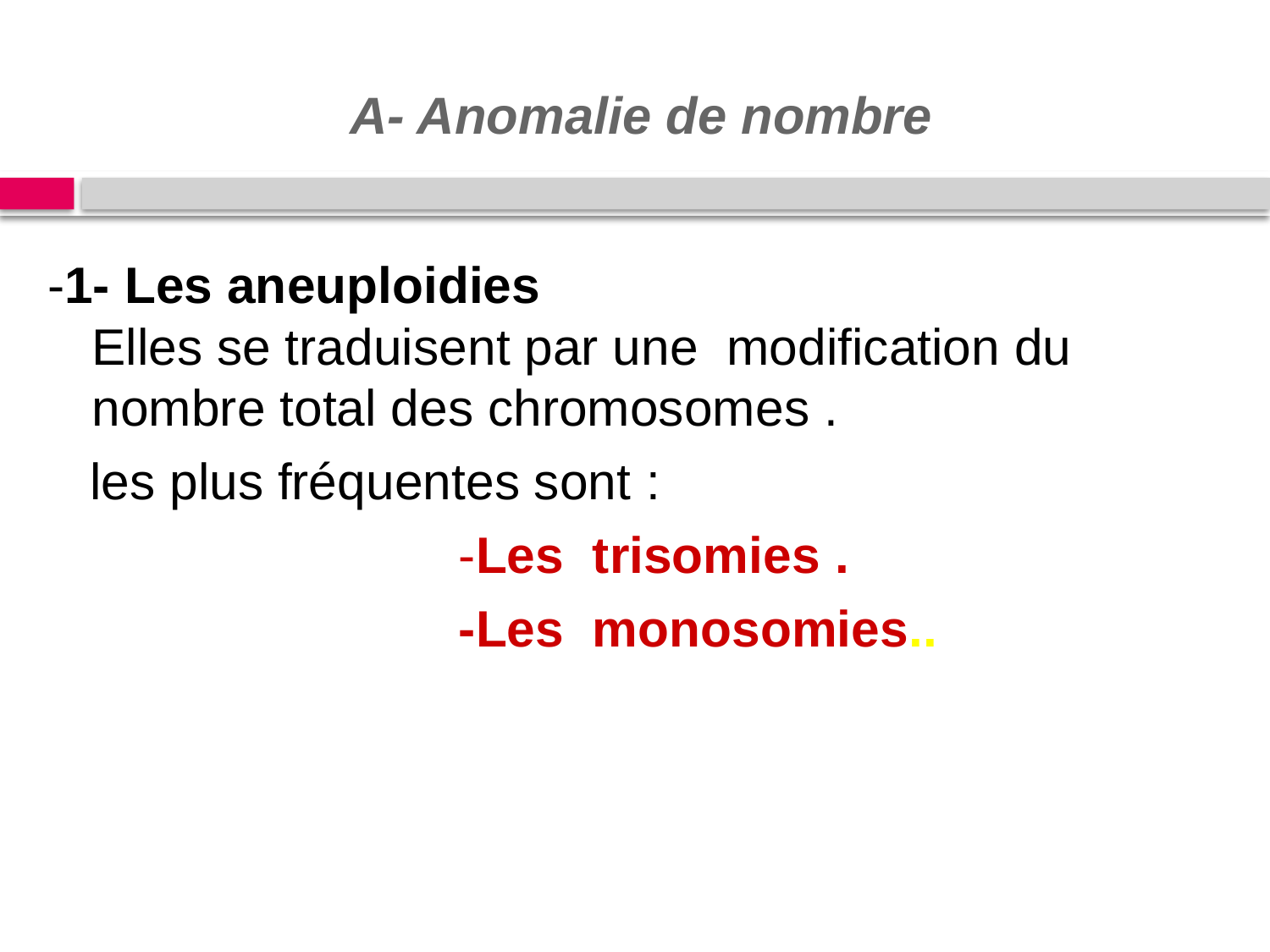

# A- Anomalie de nombre
-1- Les aneuploidies
Elles se traduisent par une  modification du nombre total des chromosomes .
   les plus fréquentes sont :
                             -Les  trisomies .
                             -Les  monosomies..